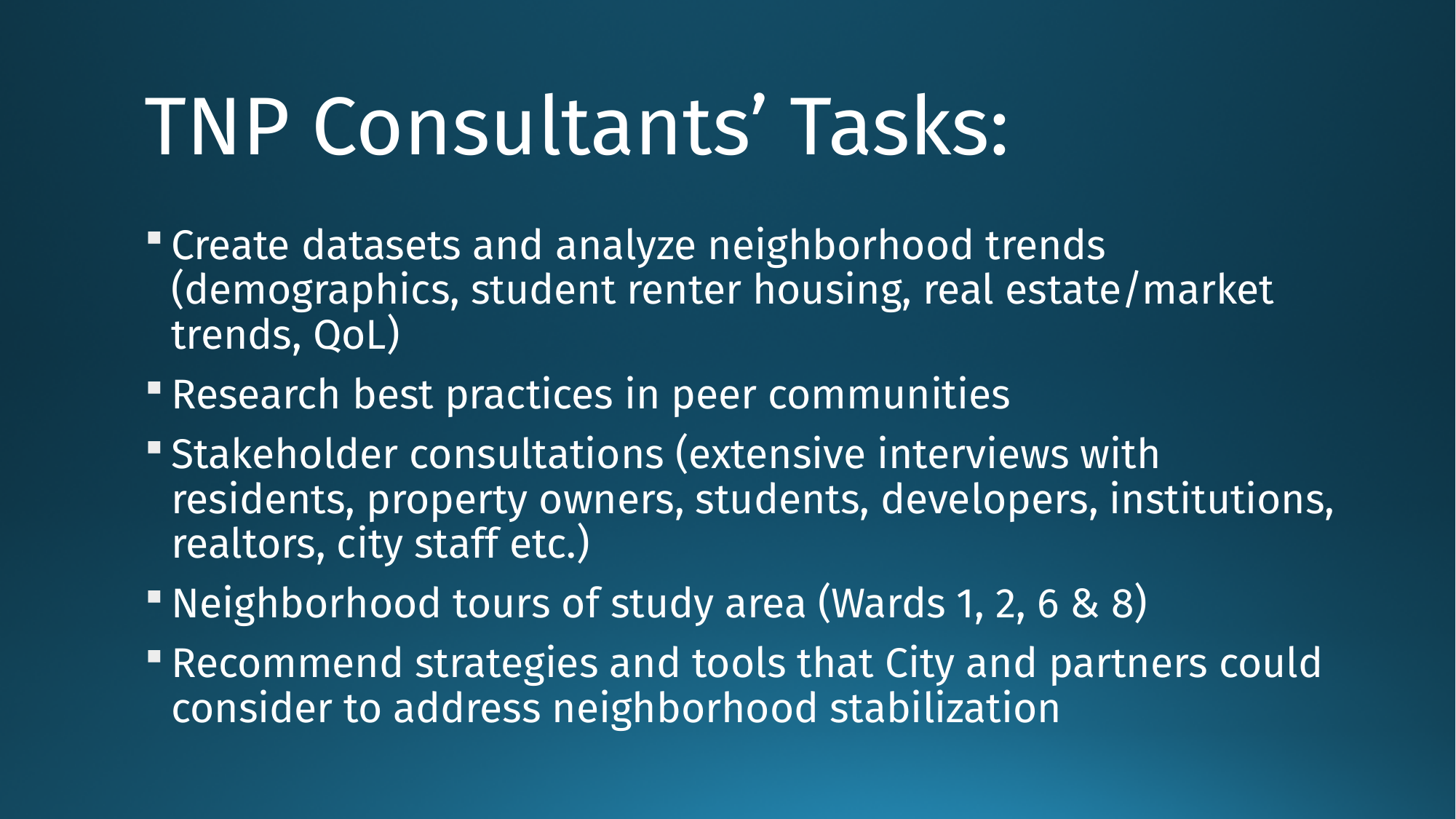

# TNP Consultants’ Tasks:
Create datasets and analyze neighborhood trends (demographics, student renter housing, real estate/market trends, QoL)
Research best practices in peer communities
Stakeholder consultations (extensive interviews with residents, property owners, students, developers, institutions, realtors, city staff etc.)
Neighborhood tours of study area (Wards 1, 2, 6 & 8)
Recommend strategies and tools that City and partners could consider to address neighborhood stabilization